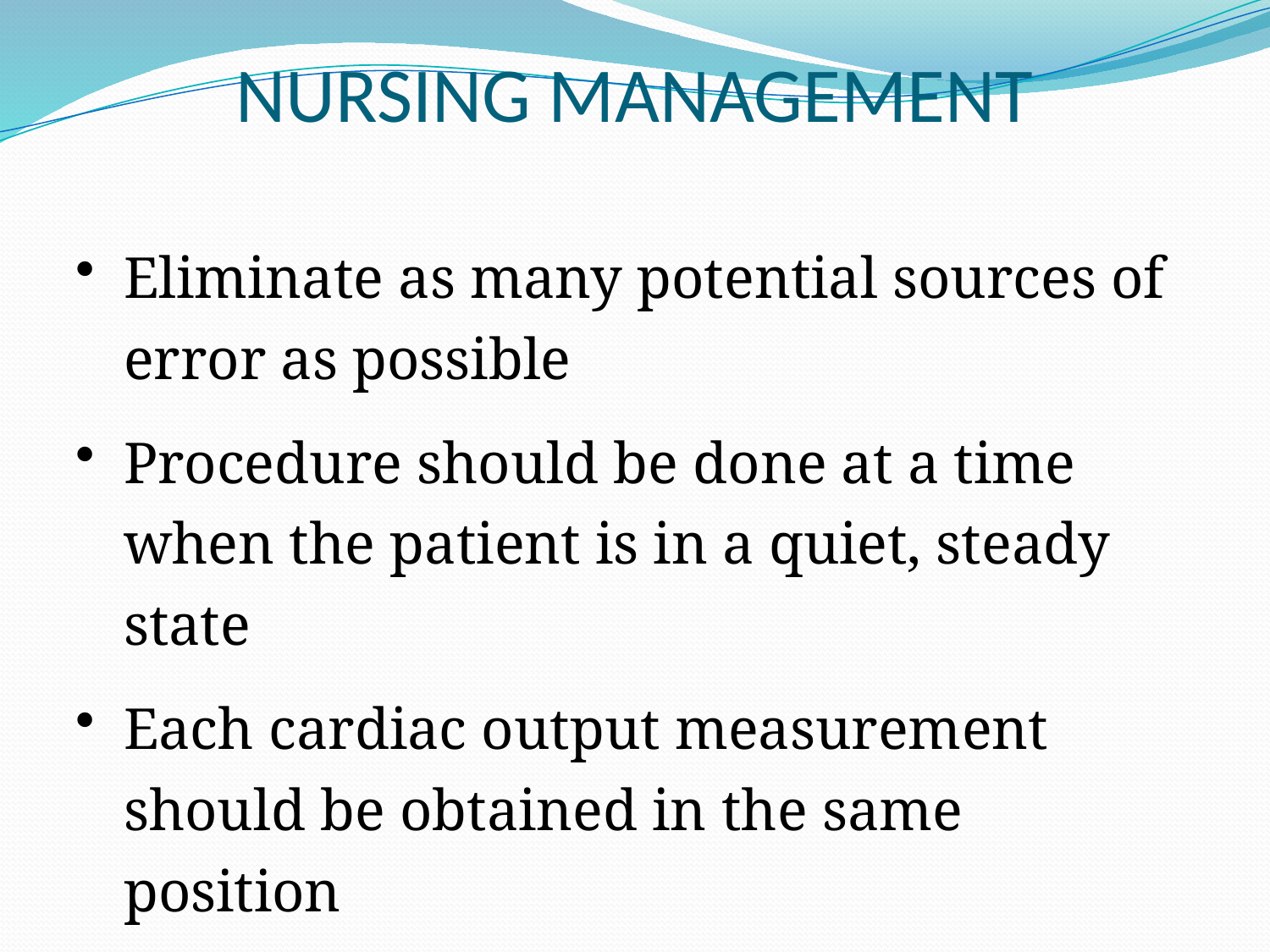

NURSING MANAGEMENT
Eliminate as many potential sources of error as possible
Procedure should be done at a time when the patient is in a quiet, steady state
Each cardiac output measurement should be obtained in the same position